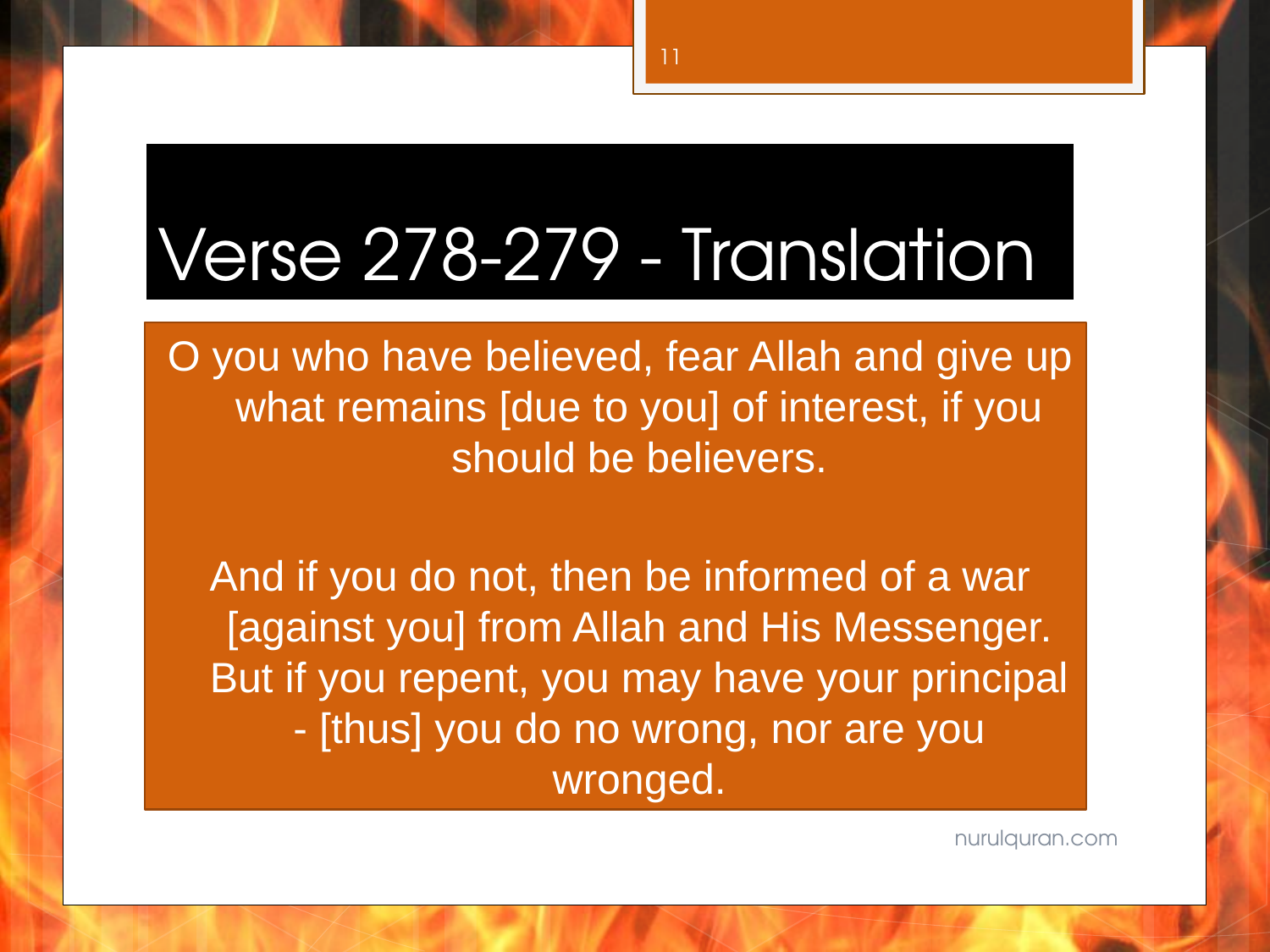

11
# Verse 278-279 - Translation
O you who have believed, fear Allah and give up what remains [due to you] of interest, if you should be believers.

And if you do not, then be informed of a war [against you] from Allah and His Messenger. But if you repent, you may have your principal - [thus] you do no wrong, nor are you wronged.

nurulquran.com